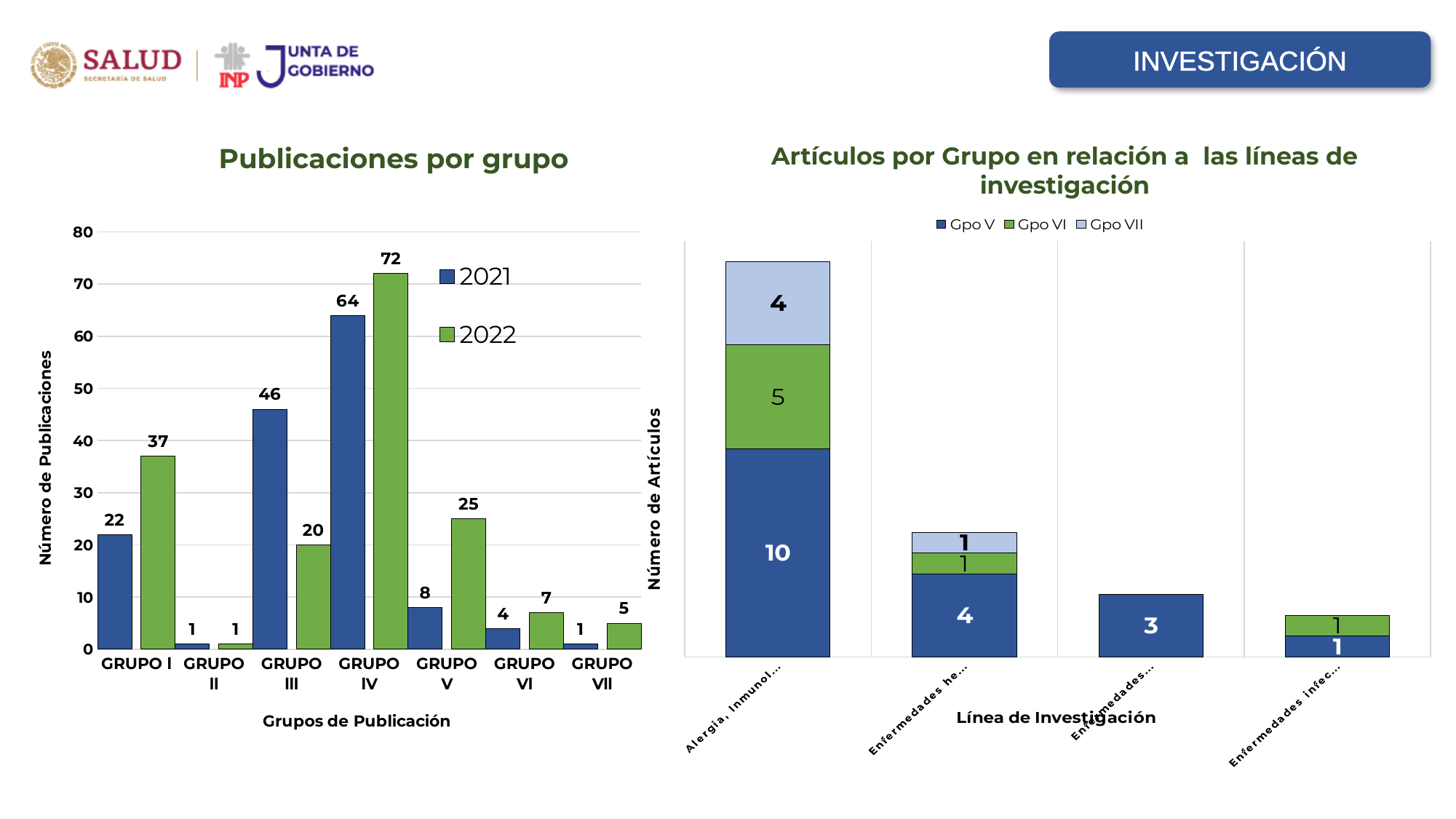

INVESTIGACIÓN
Publicaciones por grupo
Artículos por Grupo en relación a  las líneas de investigación

[unsupported chart]

### Chart

| Category | 2021 | 2022 |
|---|---|---|
| GRUPO l | 22.0 | 37.0 |
| GRUPO ll | 1.0 | 1.0 |
| GRUPO lll | 46.0 | 20.0 |
| GRUPO lV | 64.0 | 72.0 |
| GRUPO V | 8.0 | 25.0 |
| GRUPO Vl | 4.0 | 7.0 |
| GRUPO Vll | 1.0 | 5.0 |